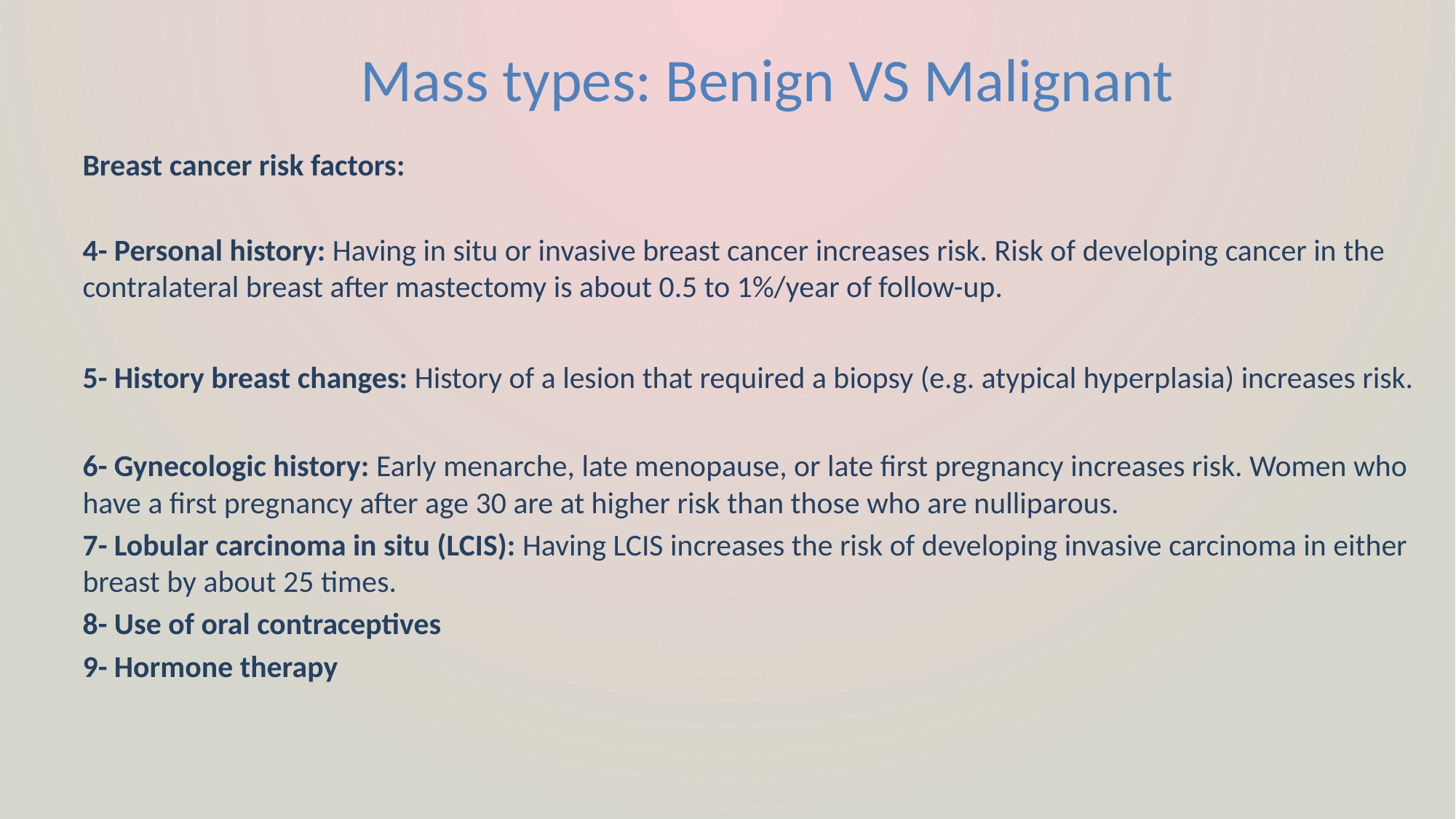

# Mass types: Benign VS Malignant
Breast cancer risk factors:

4- Personal history: Having in situ or invasive breast cancer increases risk. Risk of developing cancer in the contralateral breast after mastectomy is about 0.5 to 1%/year of follow-up.

5- History breast changes: History of a lesion that required a biopsy (e.g. atypical hyperplasia) increases risk.

6- Gynecologic history: Early menarche, late menopause, or late first pregnancy increases risk. Women who have a first pregnancy after age 30 are at higher risk than those who are nulliparous.
7- Lobular carcinoma in situ (LCIS): Having LCIS increases the risk of developing invasive carcinoma in either breast by about 25 times.
8- Use of oral contraceptives
9- Hormone therapy